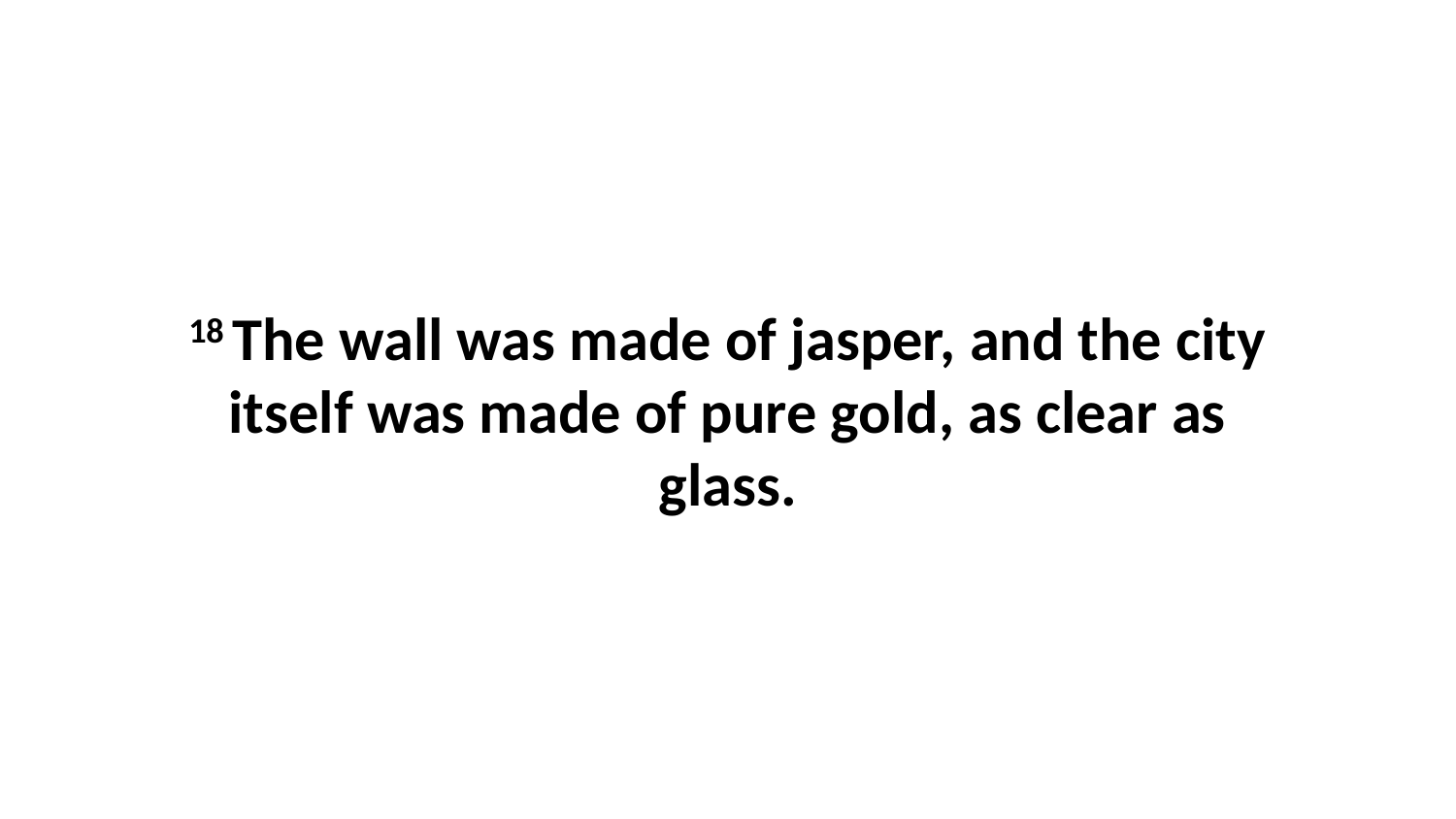

18 The wall was made of jasper, and the city itself was made of pure gold, as clear as glass.